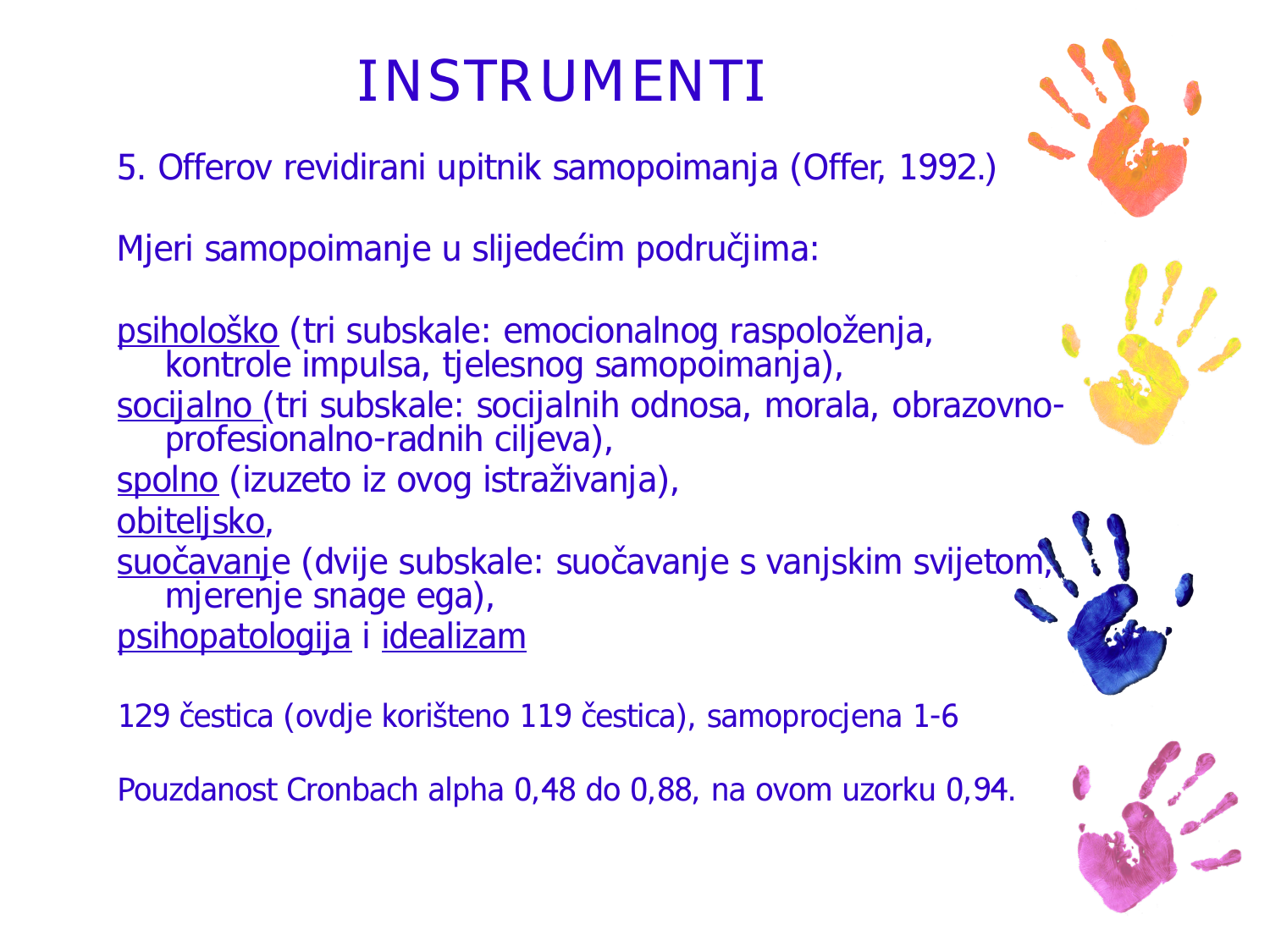

# INSTRUMENTI
5. Offerov revidirani upitnik samopoimanja (Offer, 1992.)

Mjeri samopoimanje u slijedećim područjima:

psihološko (tri subskale: emocionalnog raspoloženja, kontrole impulsa, tjelesnog samopoimanja),
socijalno (tri subskale: socijalnih odnosa, morala, obrazovno-profesionalno-radnih ciljeva),
spolno (izuzeto iz ovog istraživanja),
obiteljsko,
suočavanje (dvije subskale: suočavanje s vanjskim svijetom, mjerenje snage ega),
psihopatologija i idealizam

129 čestica (ovdje korišteno 119 čestica), samoprocjena 1-6

Pouzdanost Cronbach alpha 0,48 do 0,88, na ovom uzorku 0,94.